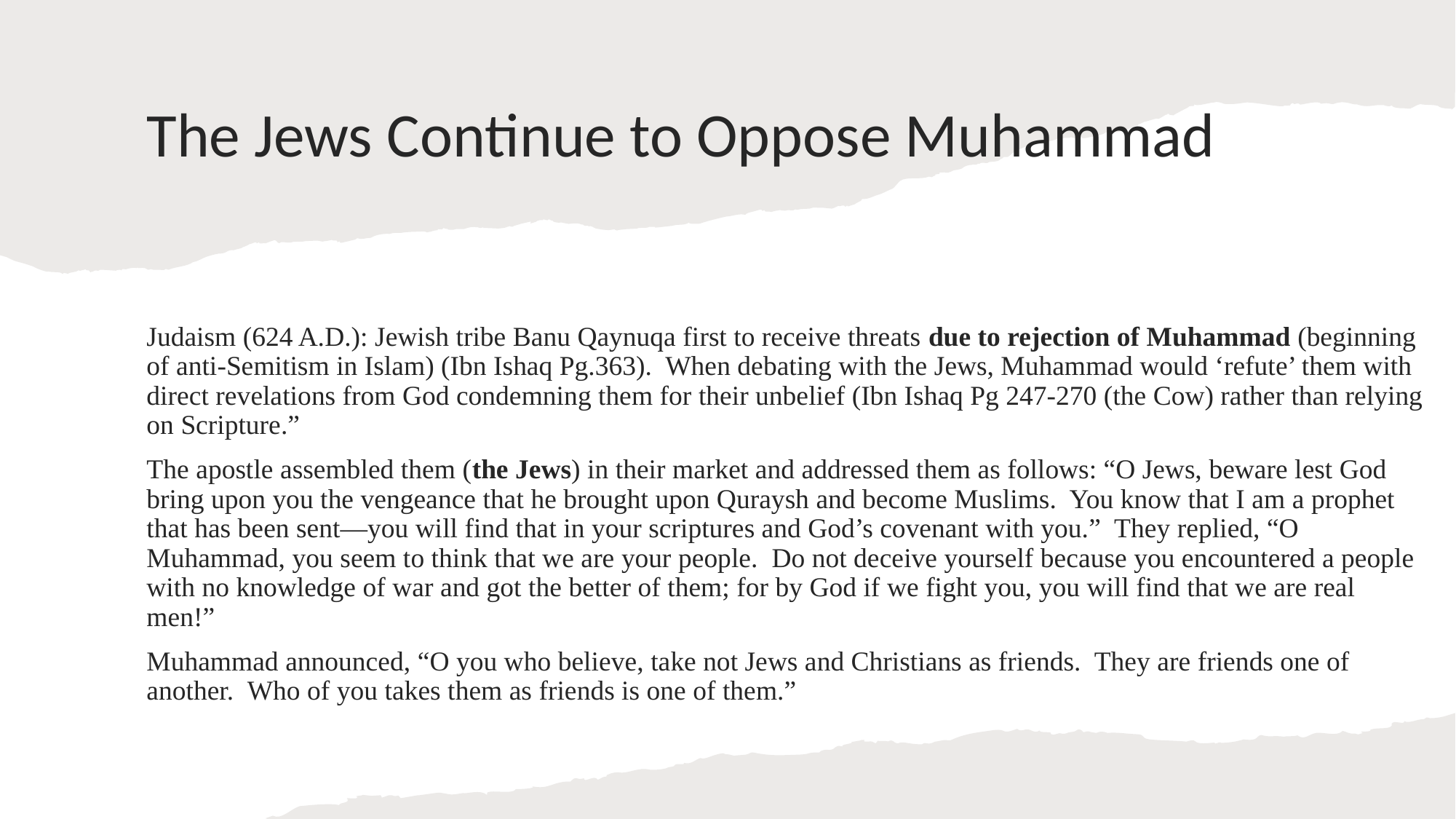

# The Jews Continue to Oppose Muhammad
Judaism (624 A.D.): Jewish tribe Banu Qaynuqa first to receive threats due to rejection of Muhammad (beginning of anti-Semitism in Islam) (Ibn Ishaq Pg.363).  When debating with the Jews, Muhammad would ‘refute’ them with direct revelations from God condemning them for their unbelief (Ibn Ishaq Pg 247-270 (the Cow) rather than relying on Scripture.”
The apostle assembled them (the Jews) in their market and addressed them as follows: “O Jews, beware lest God bring upon you the vengeance that he brought upon Quraysh and become Muslims.  You know that I am a prophet that has been sent—you will find that in your scriptures and God’s covenant with you.”  They replied, “O Muhammad, you seem to think that we are your people.  Do not deceive yourself because you encountered a people with no knowledge of war and got the better of them; for by God if we fight you, you will find that we are real men!”
Muhammad announced, “O you who believe, take not Jews and Christians as friends.  They are friends one of another.  Who of you takes them as friends is one of them.”